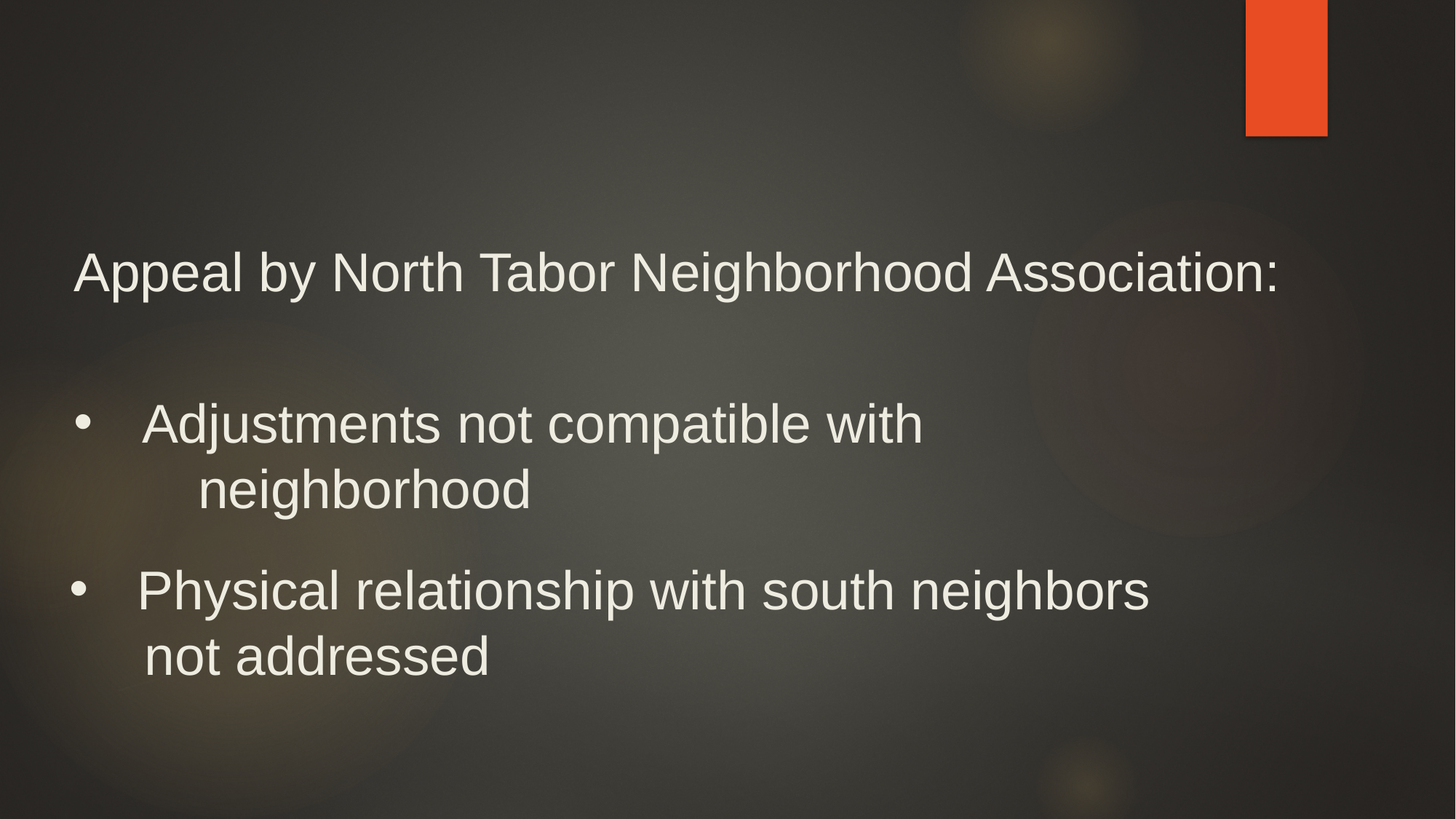

# Appeal by North Tabor Neighborhood Association:
Adjustments not compatible with
	 neighborhood
Physical relationship with south neighbors
     not addressed